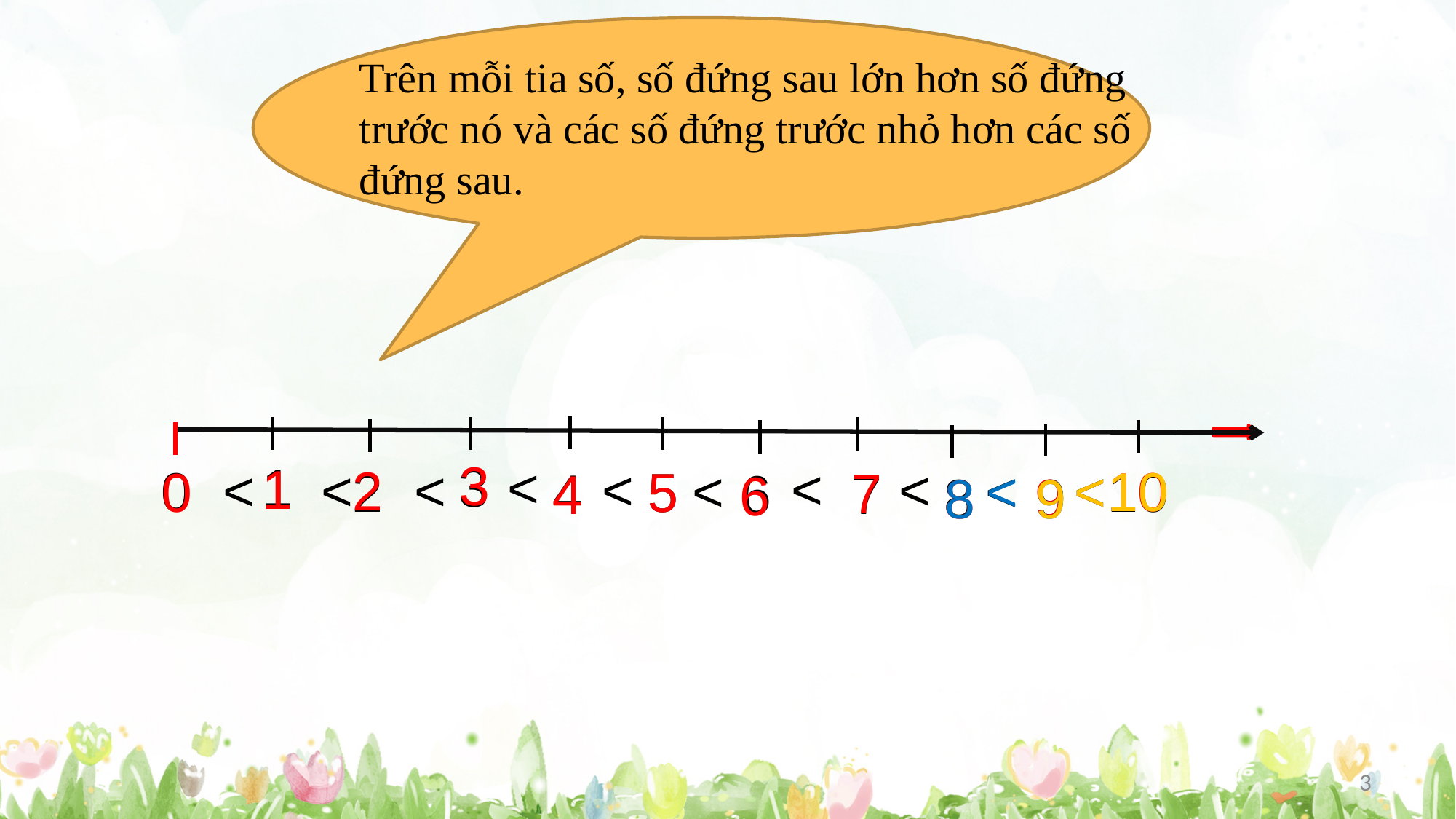

Trên mỗi tia số, số đứng sau lớn hơn số đứng trước nó và các số đứng trước nhỏ hơn các số đứng sau.

3
3
1
<
1
<
<
<
<
2
<
<
<
<
<
<
10
0
<
10
5
10
0
2
5
7
4
7
4
6
6
9
8
9
9
8
8
9
3